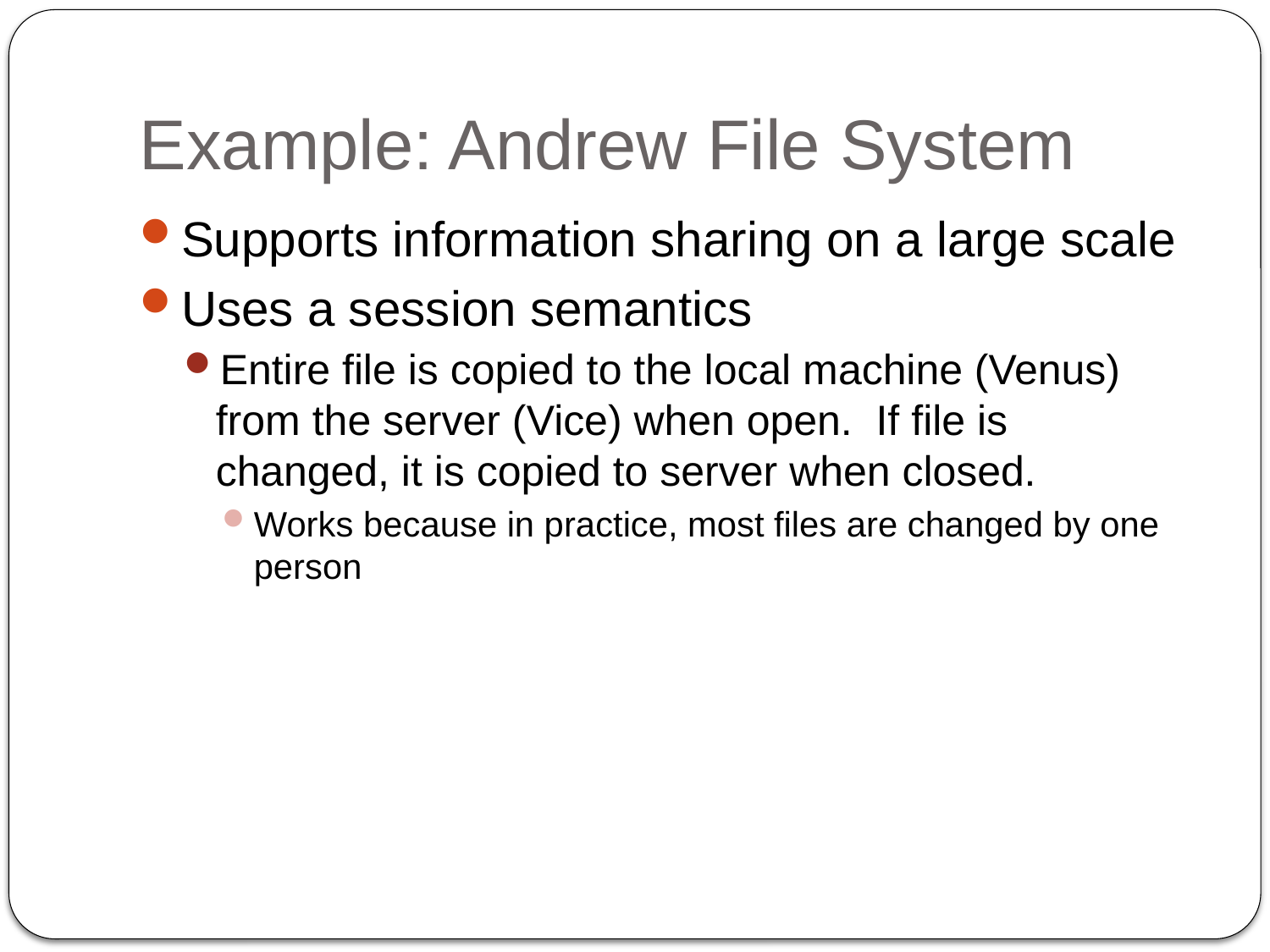

# Example: Andrew File System
Supports information sharing on a large scale
Uses a session semantics
Entire file is copied to the local machine (Venus) from the server (Vice) when open.  If file is changed, it is copied to server when closed.
Works because in practice, most files are changed by one person